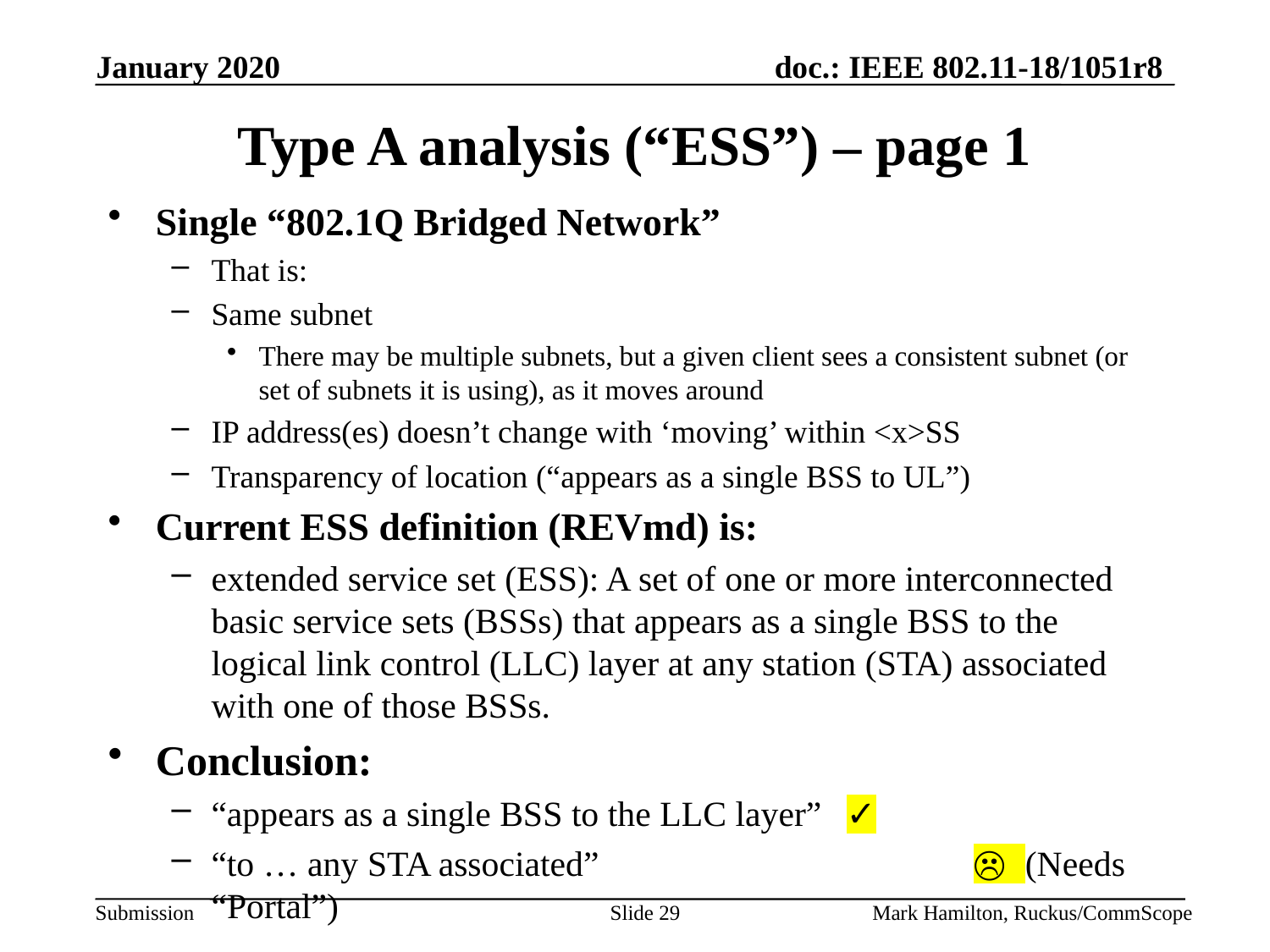

# Type A analysis (“ESS”) – page 1
Single “802.1Q Bridged Network”
That is:
Same subnet
There may be multiple subnets, but a given client sees a consistent subnet (or set of subnets it is using), as it moves around
IP address(es) doesn’t change with ‘moving’ within <x>SS
Transparency of location (“appears as a single BSS to UL”)
Current ESS definition (REVmd) is:
extended service set (ESS): A set of one or more interconnected basic service sets (BSSs) that appears as a single BSS to the logical link control (LLC) layer at any station (STA) associated with one of those BSSs.
Conclusion:
“appears as a single BSS to the LLC layer”	✓
“to … any STA associated”			☹  (Needs “Portal”)